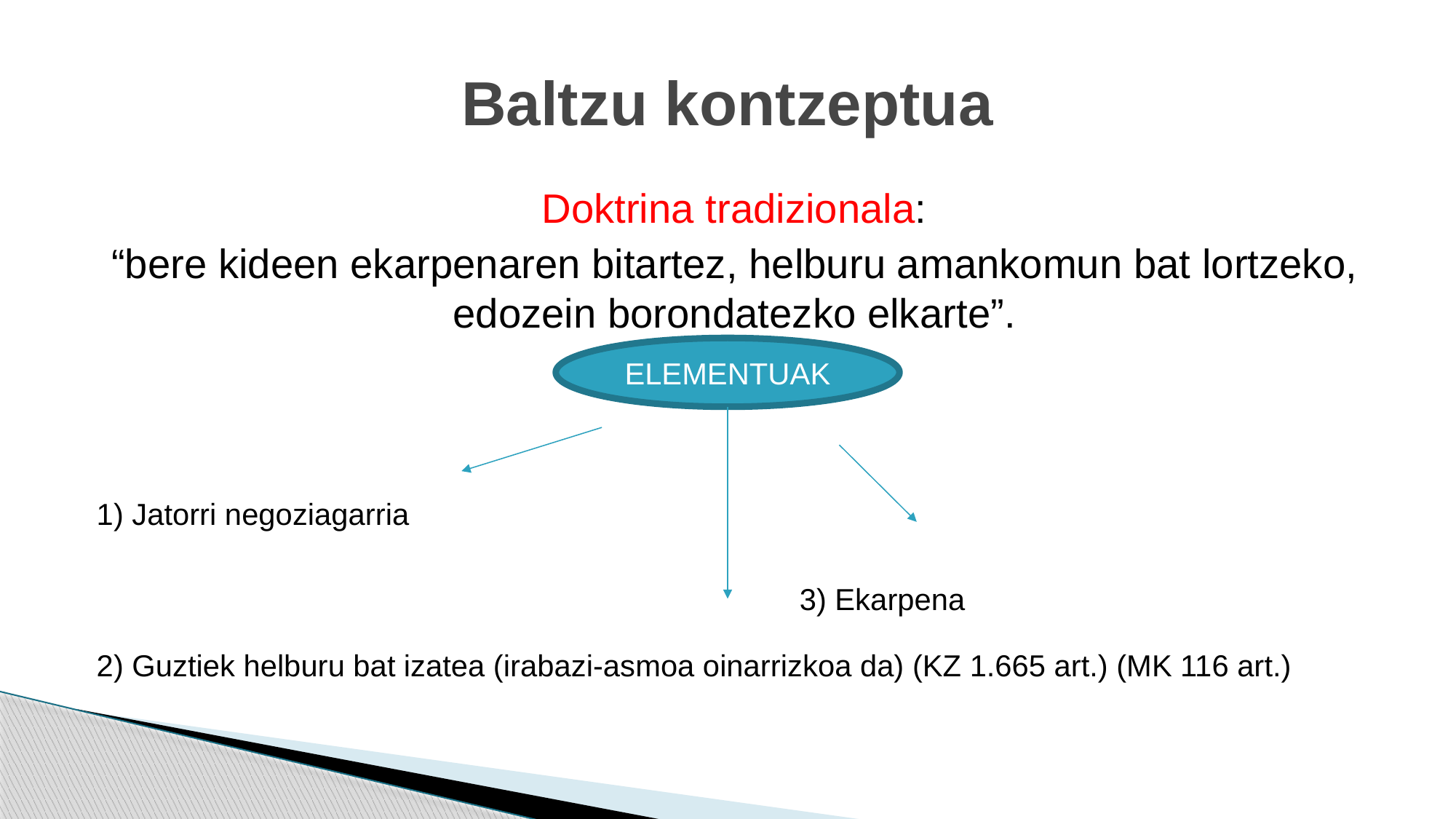

# Baltzu kontzeptua
Doktrina tradizionala:
“bere kideen ekarpenaren bitartez, helburu amankomun bat lortzeko, edozein borondatezko elkarte”.

1) Jatorri negoziagarria

                                                                                    3) Ekarpena

2) Guztiek helburu bat izatea (irabazi-asmoa oinarrizkoa da) (KZ 1.665 art.) (MK 116 art.)

ELEMENTUAK